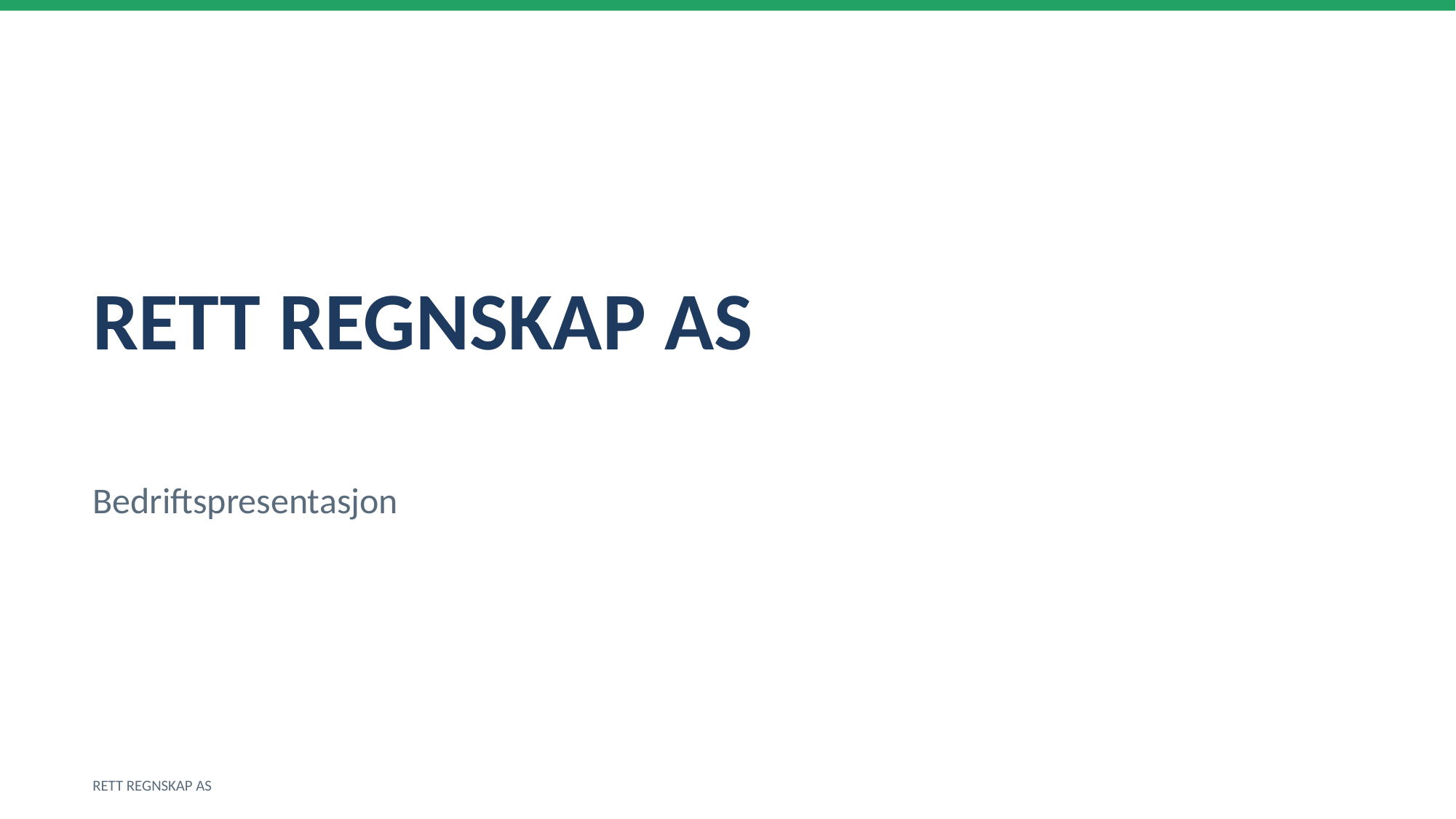

RETT REGNSKAP AS
Bedriftspresentasjon
RETT REGNSKAP AS